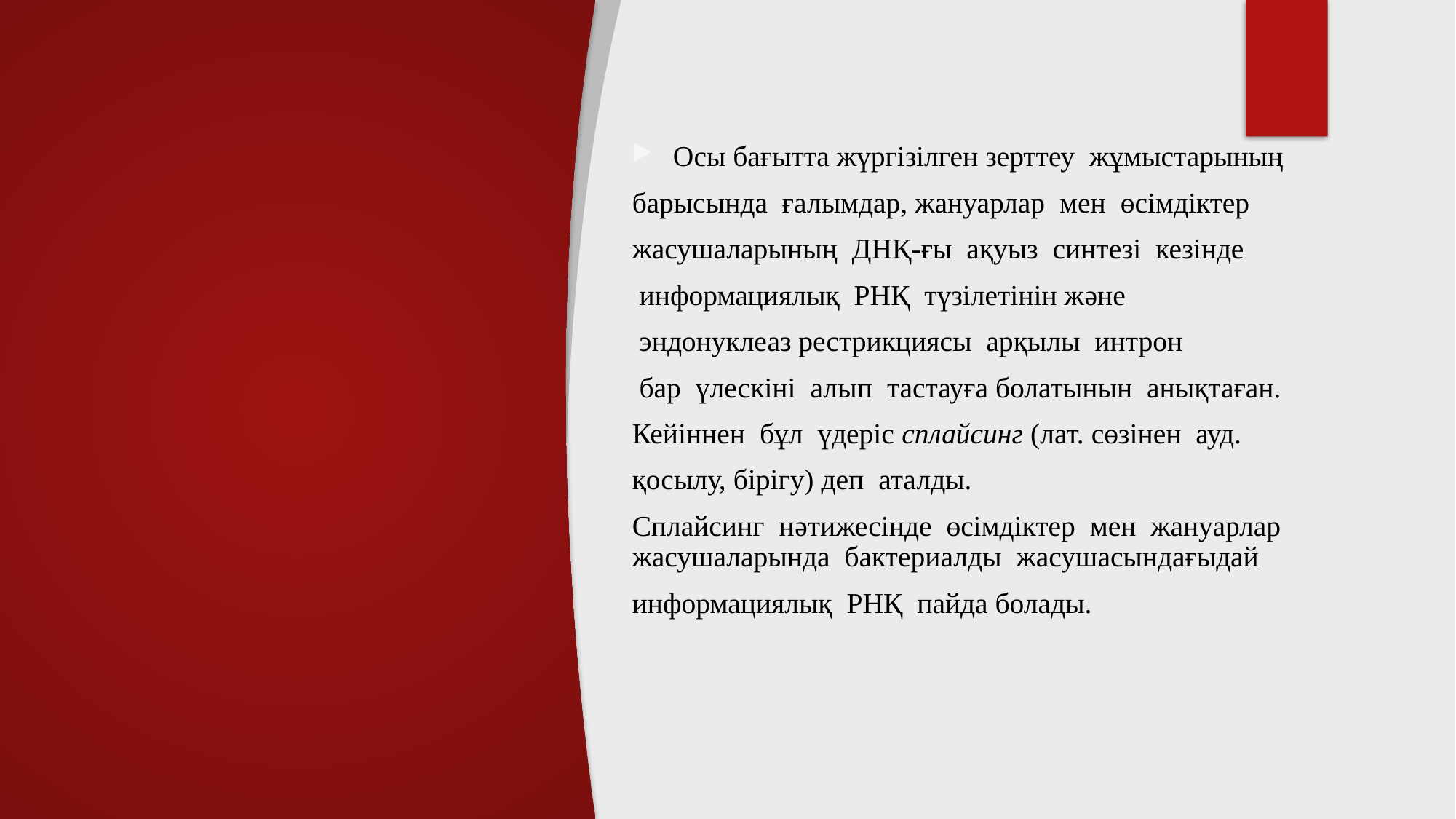

Осы бағытта жүргізілген зерттеу  жұмыстарының
барысында  ғалымдар, жануарлар  мен  өсімдіктер
жасушаларының  ДНҚ-ғы  ақуыз  синтезі  кезінде
 информациялық  РНҚ  түзілетінін жəне
 эндонуклеаз рестрикциясы  арқылы  интрон
 бар  үлескіні  алып  тастауға болатынын  анықтаған.
Кейіннен  бұл  үдеріс сплайсинг (лат. сөзінен  ауд.
қосылу, бірігу) деп  аталды.
Сплайсинг  нəтижесінде  өсімдіктер  мен  жануарлар
жасушаларында  бактериалды  жасушасындағыдай
информациялық  РНҚ  пайда болады.